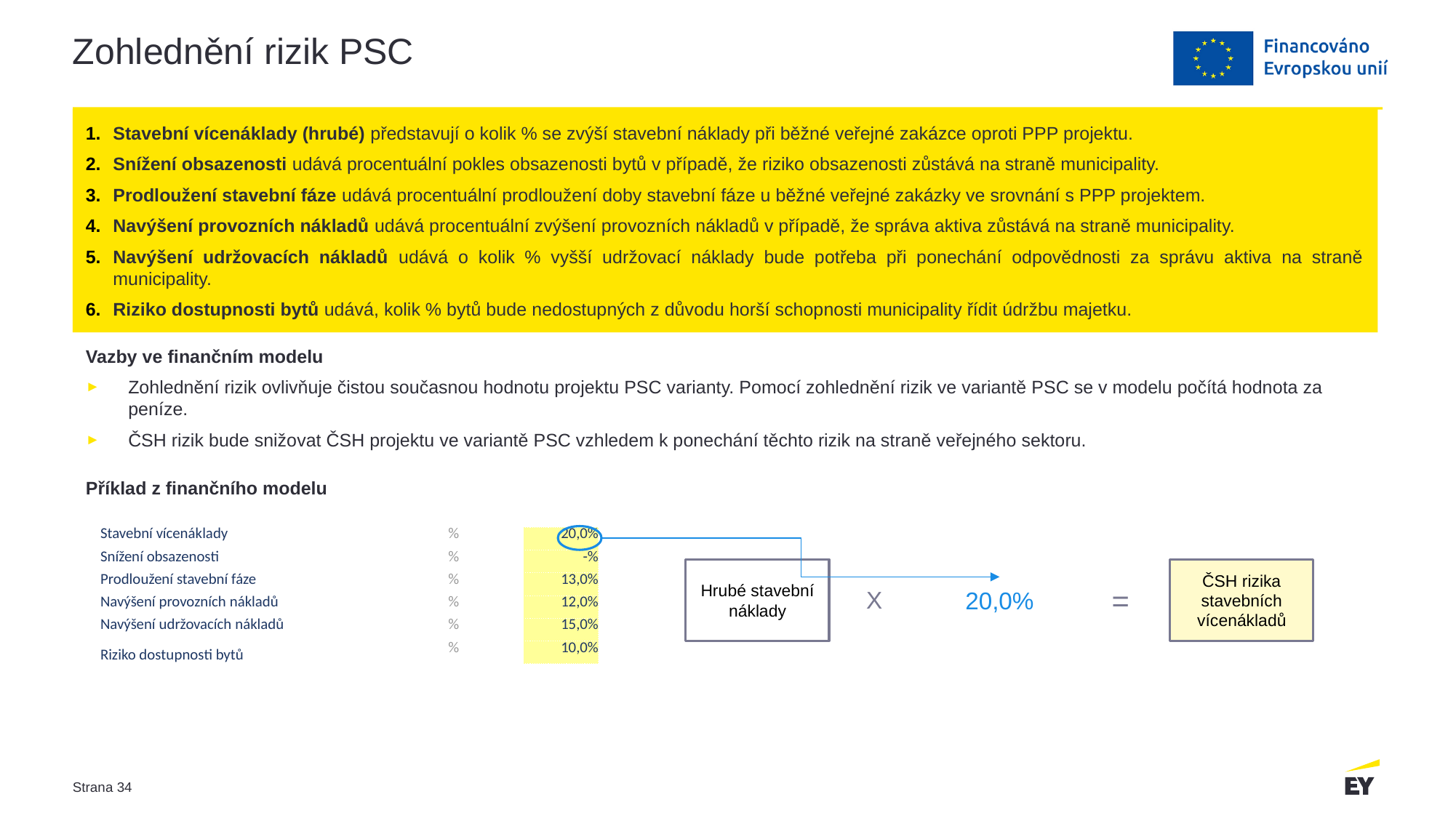

# Zohlednění rizik PSC
Stavební vícenáklady (hrubé) představují o kolik % se zvýší stavební náklady při běžné veřejné zakázce oproti PPP projektu.
Snížení obsazenosti udává procentuální pokles obsazenosti bytů v případě, že riziko obsazenosti zůstává na straně municipality.
Prodloužení stavební fáze udává procentuální prodloužení doby stavební fáze u běžné veřejné zakázky ve srovnání s PPP projektem.
Navýšení provozních nákladů udává procentuální zvýšení provozních nákladů v případě, že správa aktiva zůstává na straně municipality.
Navýšení udržovacích nákladů udává o kolik % vyšší udržovací náklady bude potřeba při ponechání odpovědnosti za správu aktiva na straně municipality.
Riziko dostupnosti bytů udává, kolik % bytů bude nedostupných z důvodu horší schopnosti municipality řídit údržbu majetku.
Vazby ve finančním modelu
Zohlednění rizik ovlivňuje čistou současnou hodnotu projektu PSC varianty. Pomocí zohlednění rizik ve variantě PSC se v modelu počítá hodnota za peníze.
ČSH rizik bude snižovat ČSH projektu ve variantě PSC vzhledem k ponechání těchto rizik na straně veřejného sektoru.
Příklad z finančního modelu

| Stavební vícenáklady | % | 20,0% |
| --- | --- | --- |
| Snížení obsazenosti | % | -% |
| Prodloužení stavební fáze | % | 13,0% |
| Navýšení provozních nákladů | % | 12,0% |
| Navýšení udržovacích nákladů | % | 15,0% |
| Riziko dostupnosti bytů | % | 10,0% |
Hrubé stavební náklady
20,0%
ČSH rizika stavebních vícenákladů
=
X